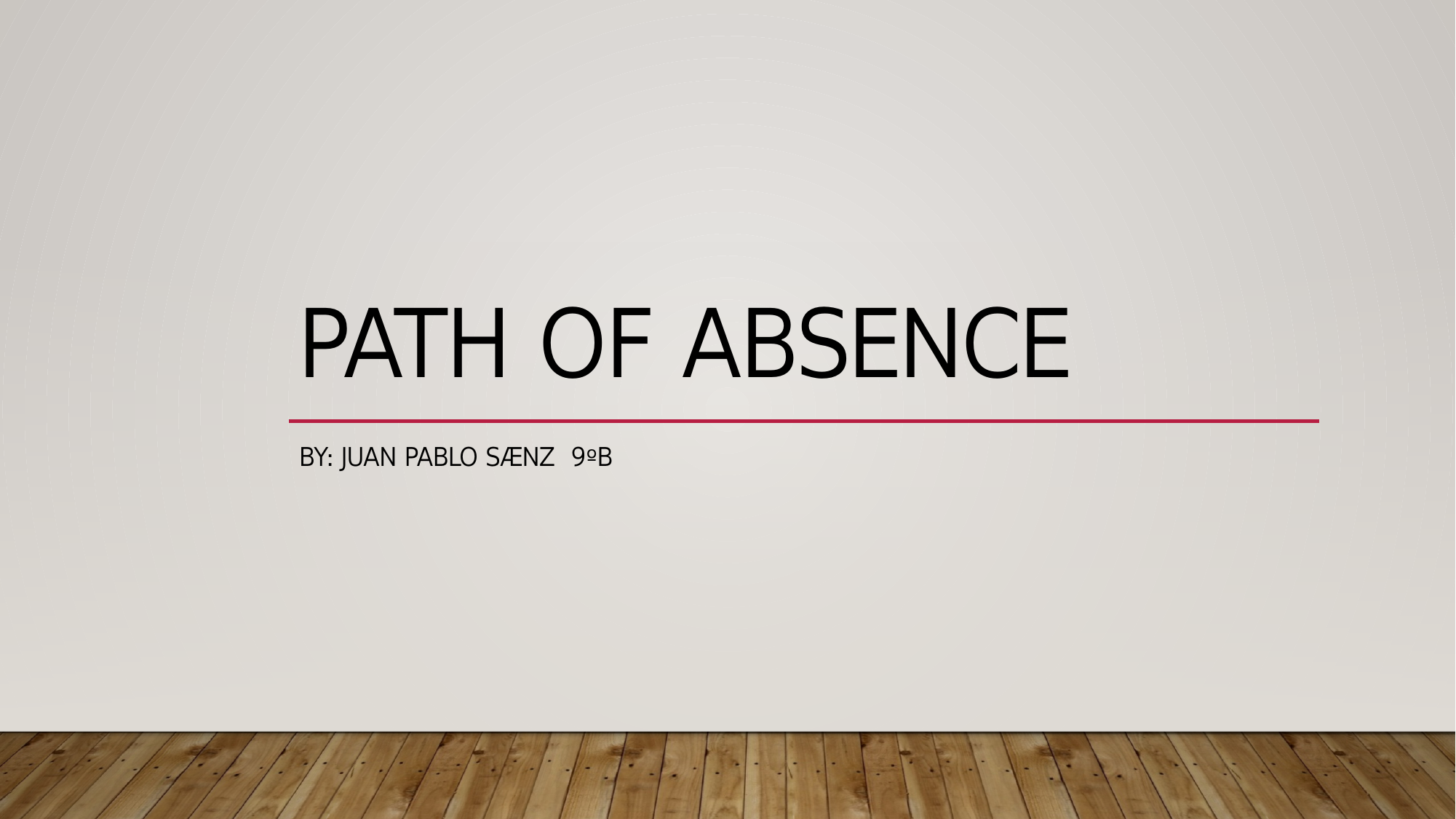

# Path of absence
By: Juan Pablo Saenz  9ºB